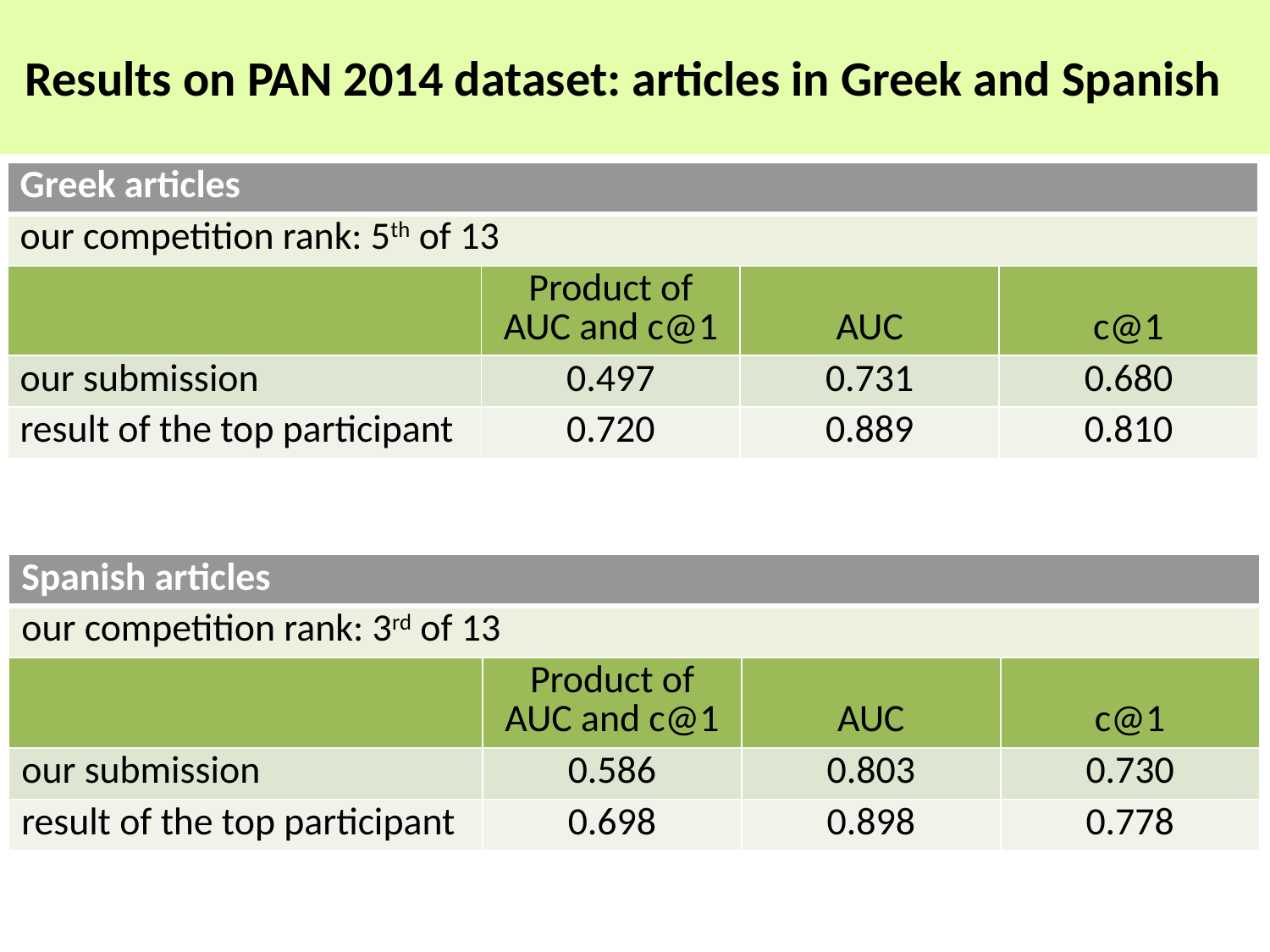

Results on PAN 2014 dataset: articles in Greek and Spanish
| Greek articles |  |  |  |
| --- | --- | --- | --- |
| our competition rank: 5th of 13 |  |  |  |
|  | Product of AUC and c@1 | AUC | c@1 |
| our submission | 0.497 | 0.731 | 0.680 |
| result of the top participant | 0.720 | 0.889 | 0.810 |
| Spanish articles |  |  |  |
| --- | --- | --- | --- |
| our competition rank: 3rd of 13 |  |  |  |
|  | Product of AUC and c@1 | AUC | c@1 |
| our submission | 0.586 | 0.803 | 0.730 |
| result of the top participant | 0.698 | 0.898 | 0.778 |